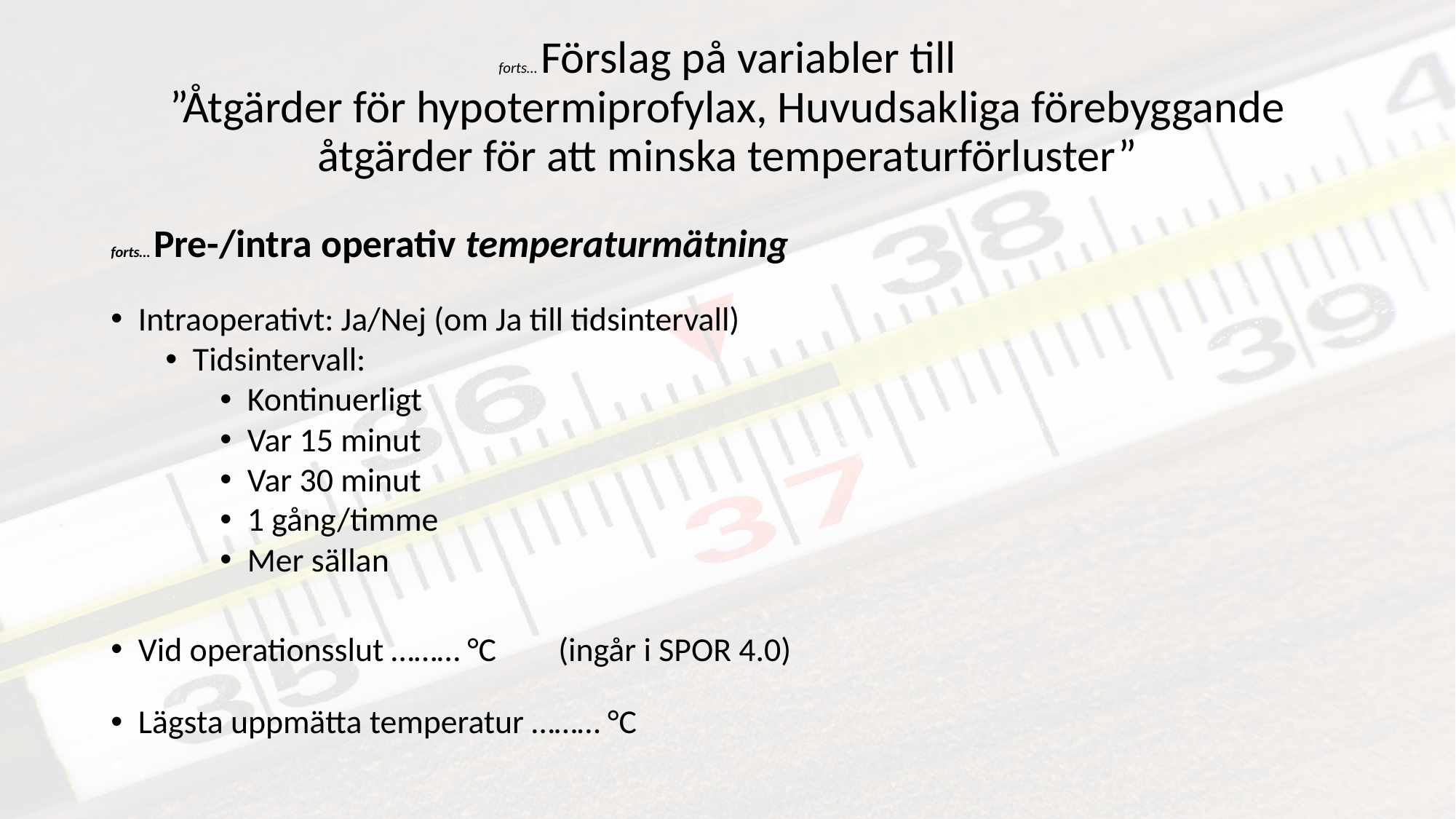

# forts… Förslag på variabler till ”Åtgärder för hypotermiprofylax, Huvudsakliga förebyggande åtgärder för att minska temperaturförluster”
forts… Pre-/intra operativ temperaturmätning

Intraoperativt: Ja/Nej (om Ja till tidsintervall)
Tidsintervall:
Kontinuerligt
Var 15 minut
Var 30 minut
1 gång/timme
Mer sällan

Vid operationsslut ……… °C 	(ingår i SPOR 4.0)

Lägsta uppmätta temperatur ……… °C
.